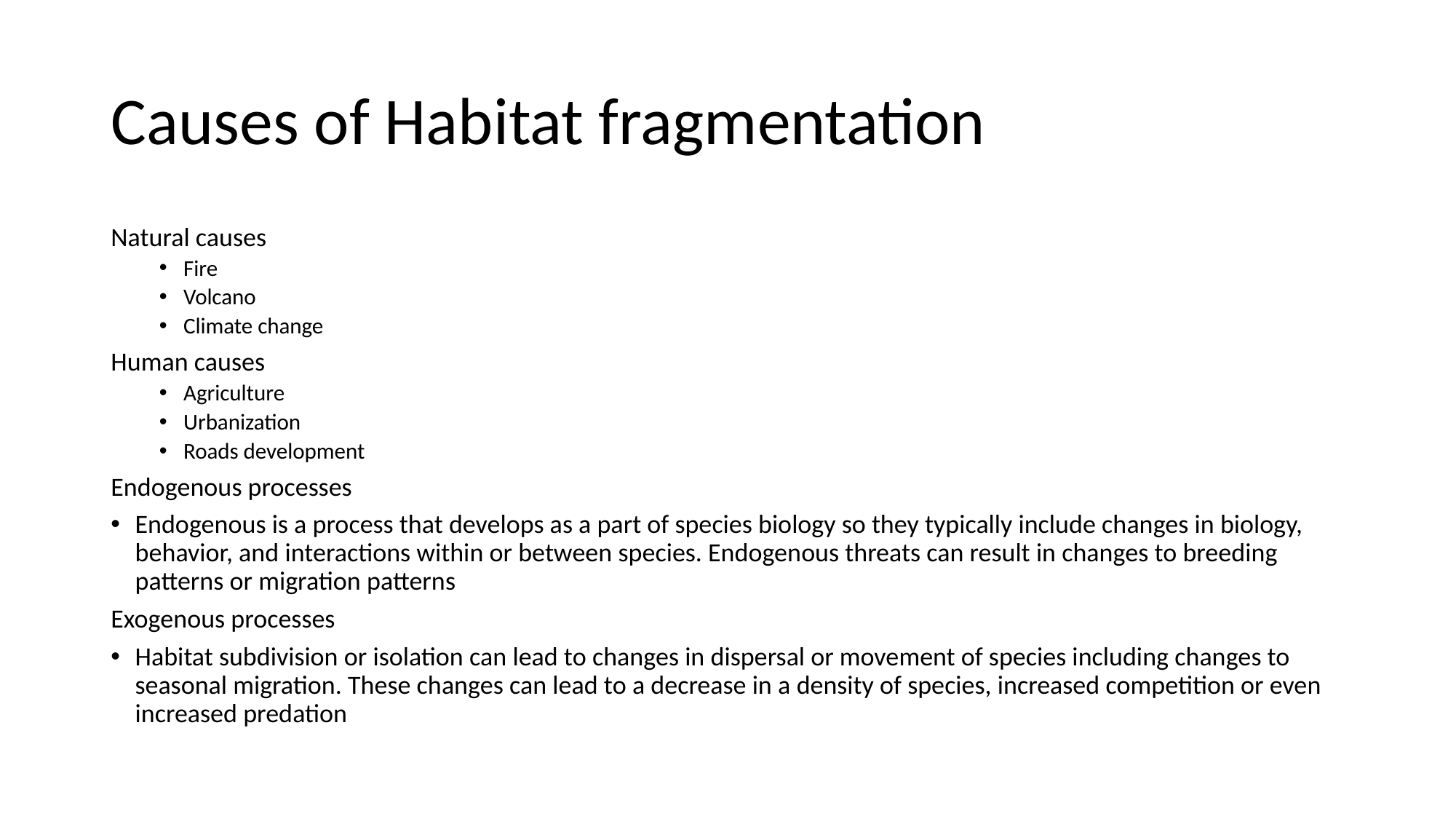

# Causes of Habitat fragmentation
Natural causes
Fire
Volcano
Climate change
Human causes
Agriculture
Urbanization
Roads development
Endogenous processes
Endogenous is a process that develops as a part of species biology so they typically include changes in biology, behavior, and interactions within or between species. Endogenous threats can result in changes to breeding patterns or migration patterns
Exogenous processes
Habitat subdivision or isolation can lead to changes in dispersal or movement of species including changes to seasonal migration. These changes can lead to a decrease in a density of species, increased competition or even increased predation